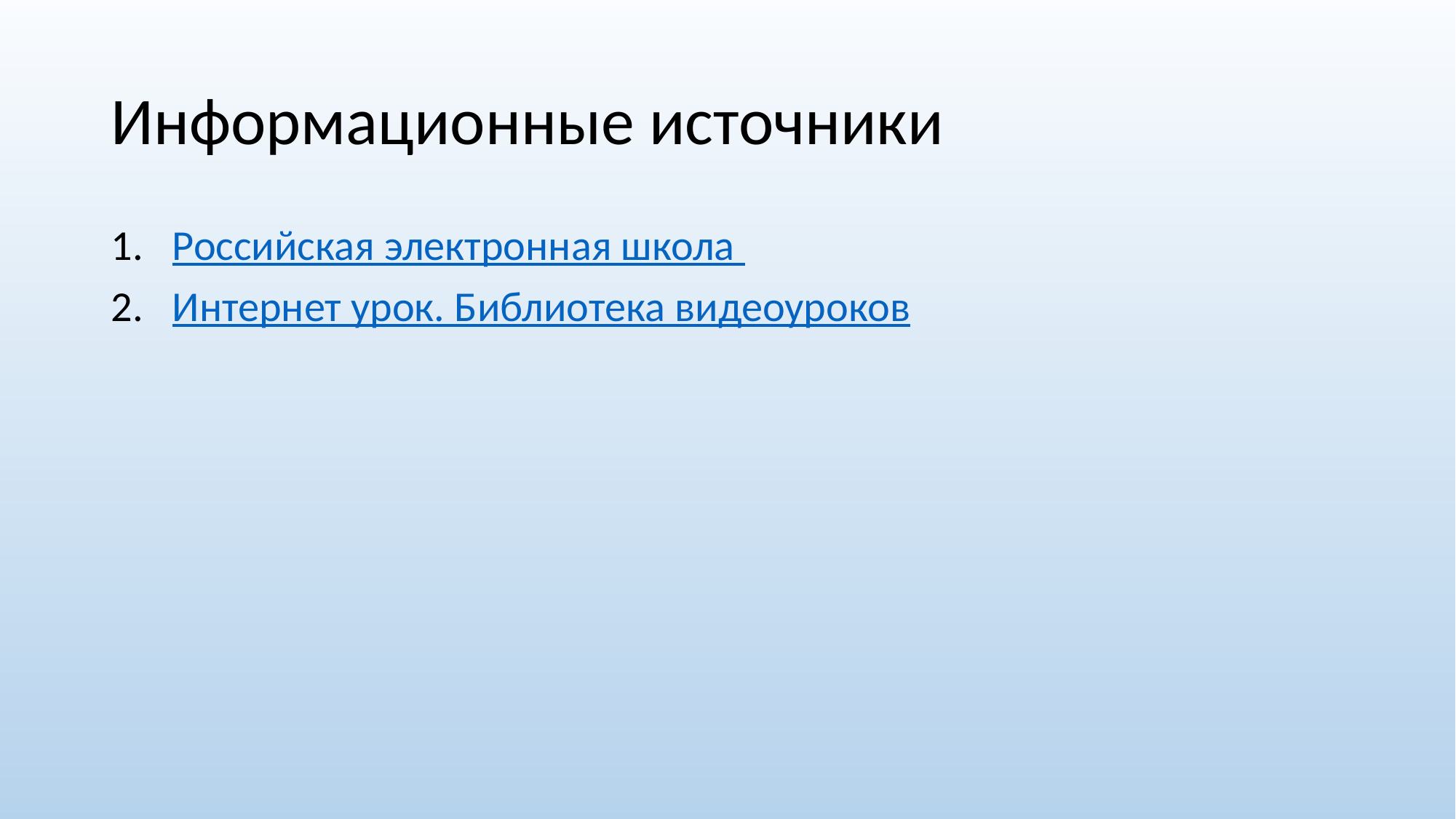

# Информационные источники
Российская электронная школа
Интернет урок. Библиотека видеоуроков